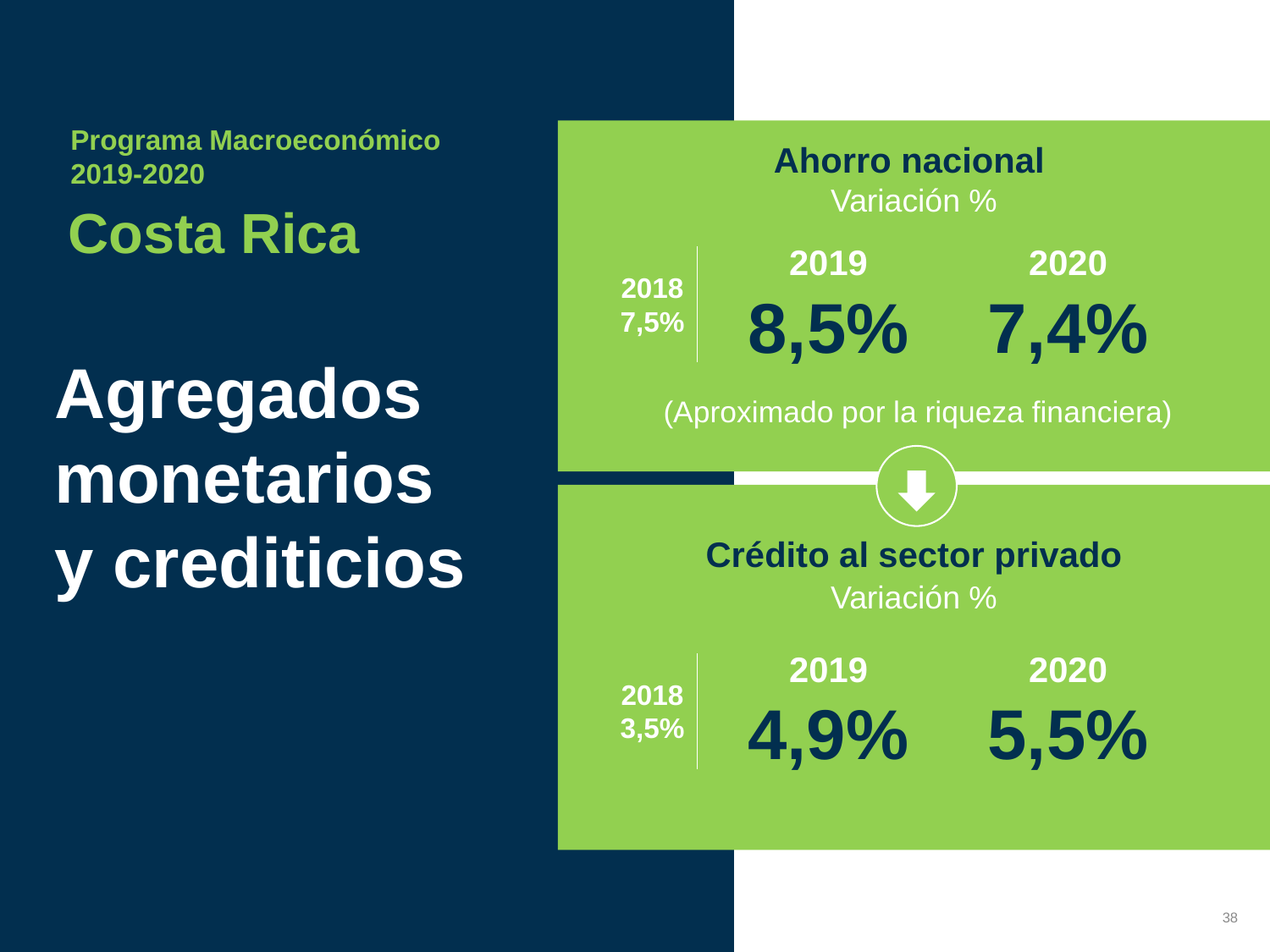

Programa Macroeconómico
2019-2020

Ahorro nacional
Variación %
Costa Rica
2019
8,5%
2020
7,4%
2018
7,5%
Agregados monetarios y crediticios
 (Aproximado por la riqueza financiera)

Crédito al sector privado
Variación %
2019
4,9%
2020
5,5%
2018
3,5%
38